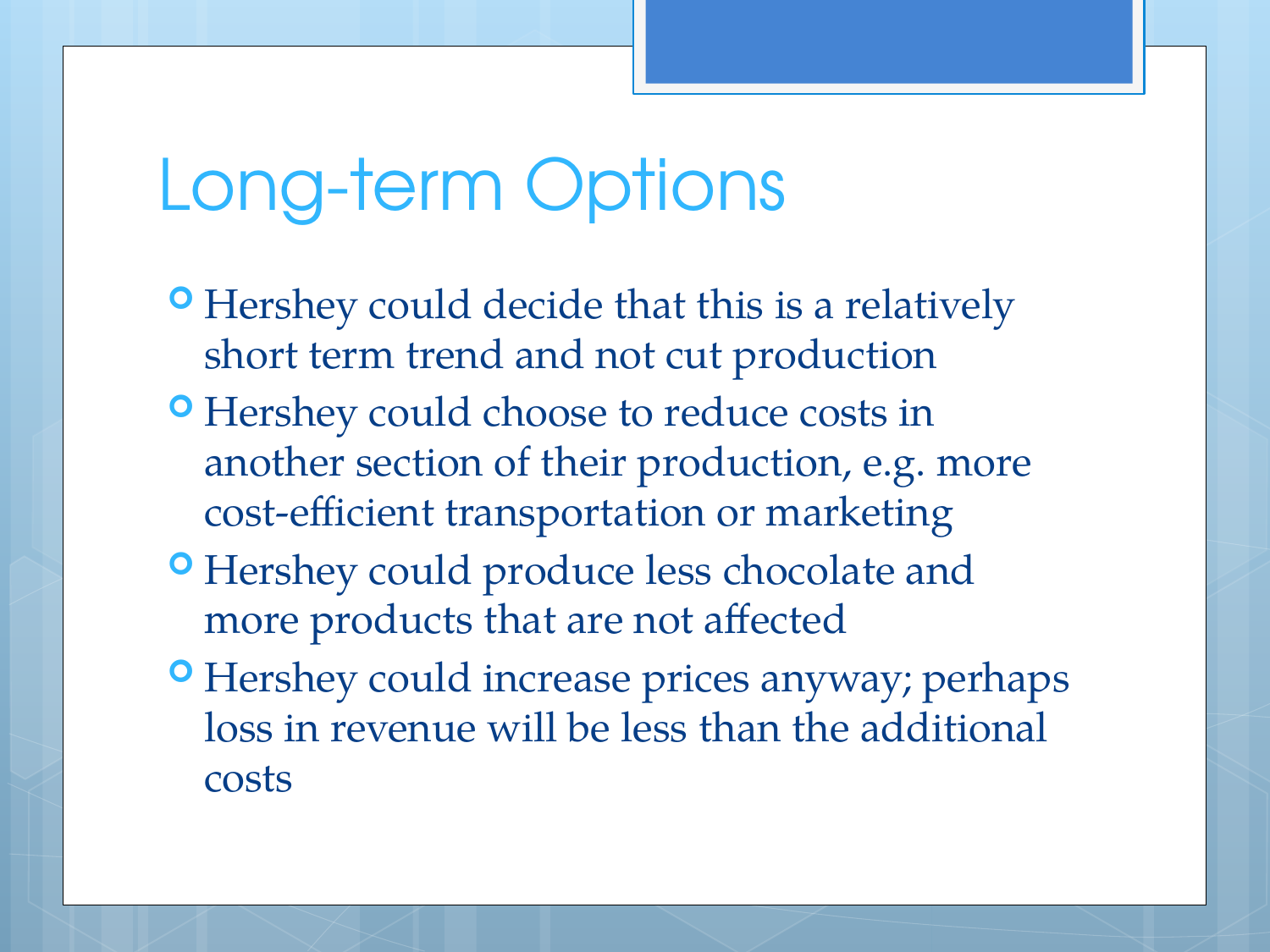

# Long-term Options
Hershey could decide that this is a relatively short term trend and not cut production
Hershey could choose to reduce costs in another section of their production, e.g. more cost-efficient transportation or marketing
Hershey could produce less chocolate and more products that are not affected
Hershey could increase prices anyway; perhaps loss in revenue will be less than the additional costs